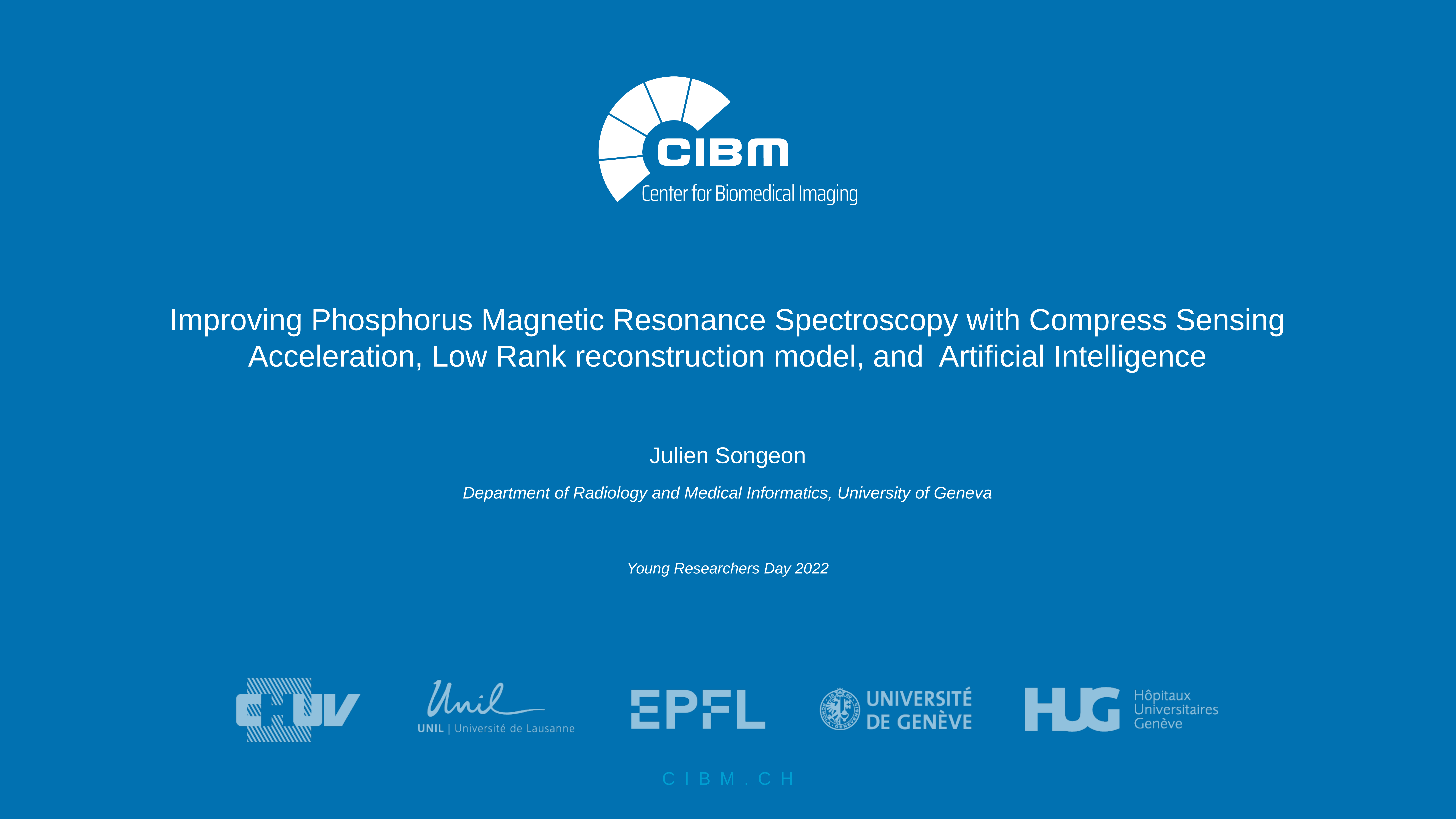

# Improving Phosphorus Magnetic Resonance Spectroscopy with Compress Sensing Acceleration, Low Rank reconstruction model, and  Artificial Intelligence
Julien Songeon
Department of Radiology and Medical Informatics, University of Geneva
Young Researchers Day 2022
1